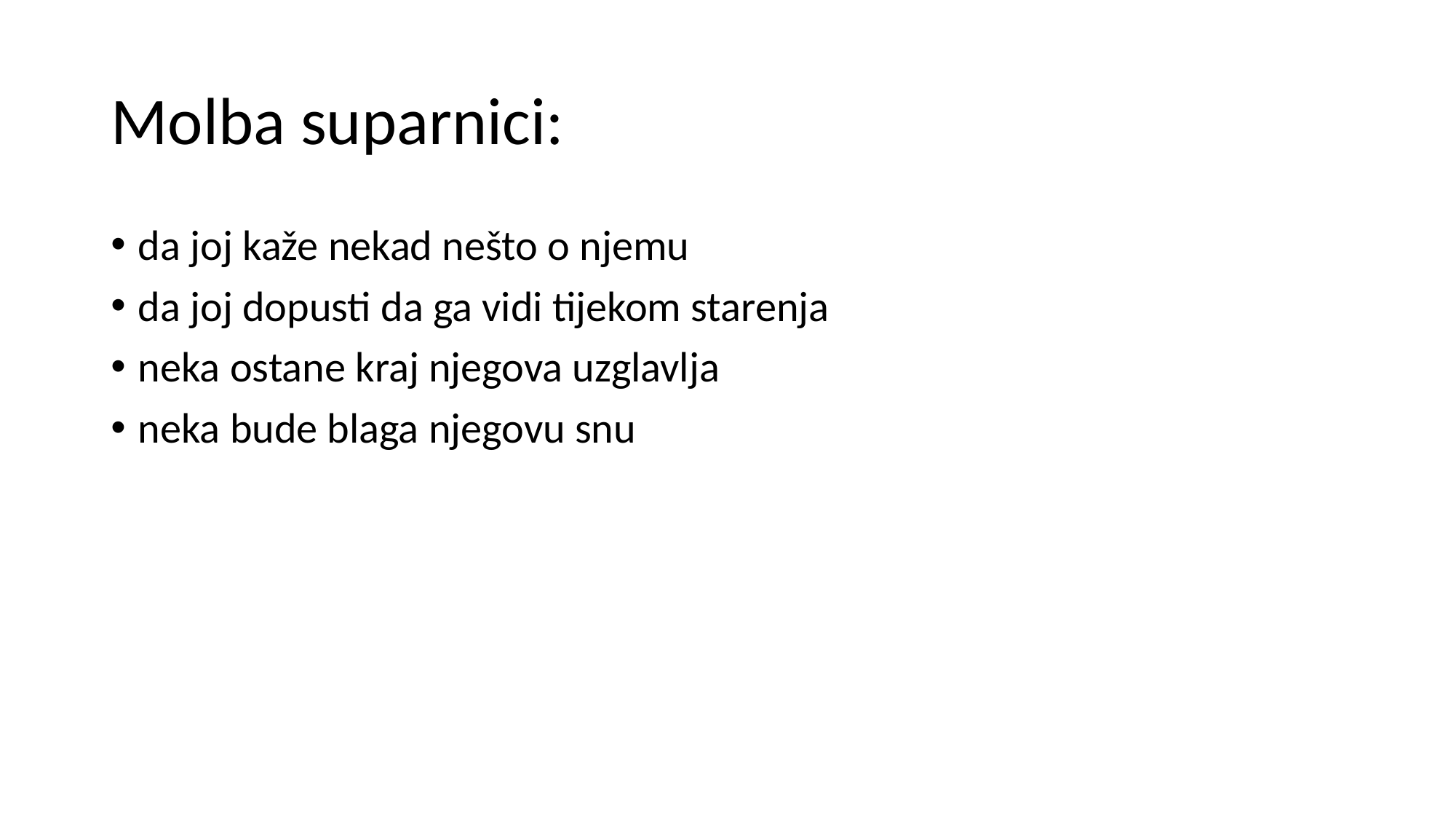

# Molba suparnici:
da joj kaže nekad nešto o njemu
da joj dopusti da ga vidi tijekom starenja
neka ostane kraj njegova uzglavlja
neka bude blaga njegovu snu